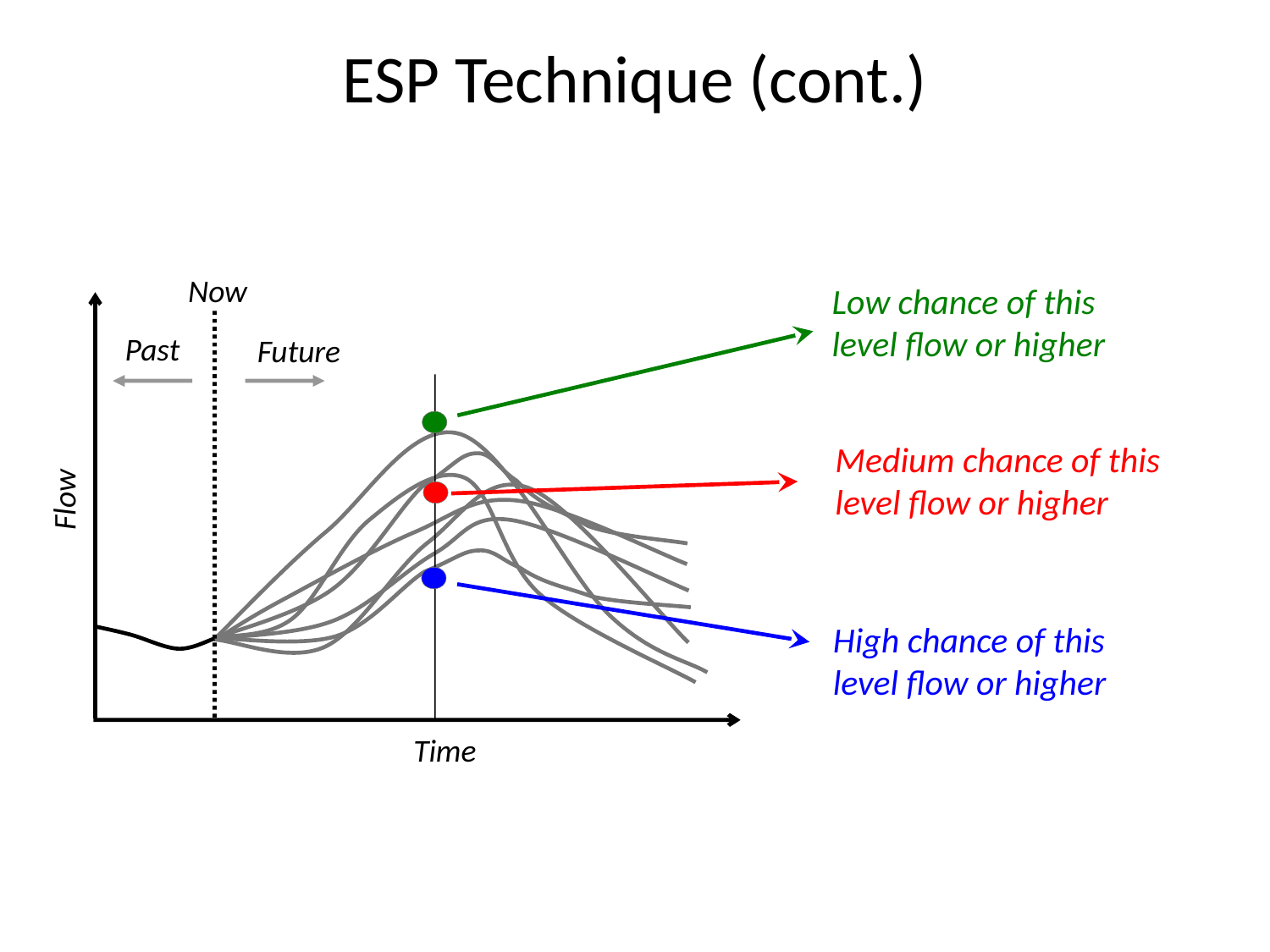

# ESP Technique (cont.)
Now

Past
Future

Low chance of this level flow or higher

Medium chance of this level flow or higher

Flow

High chance of this level flow or higher

Time